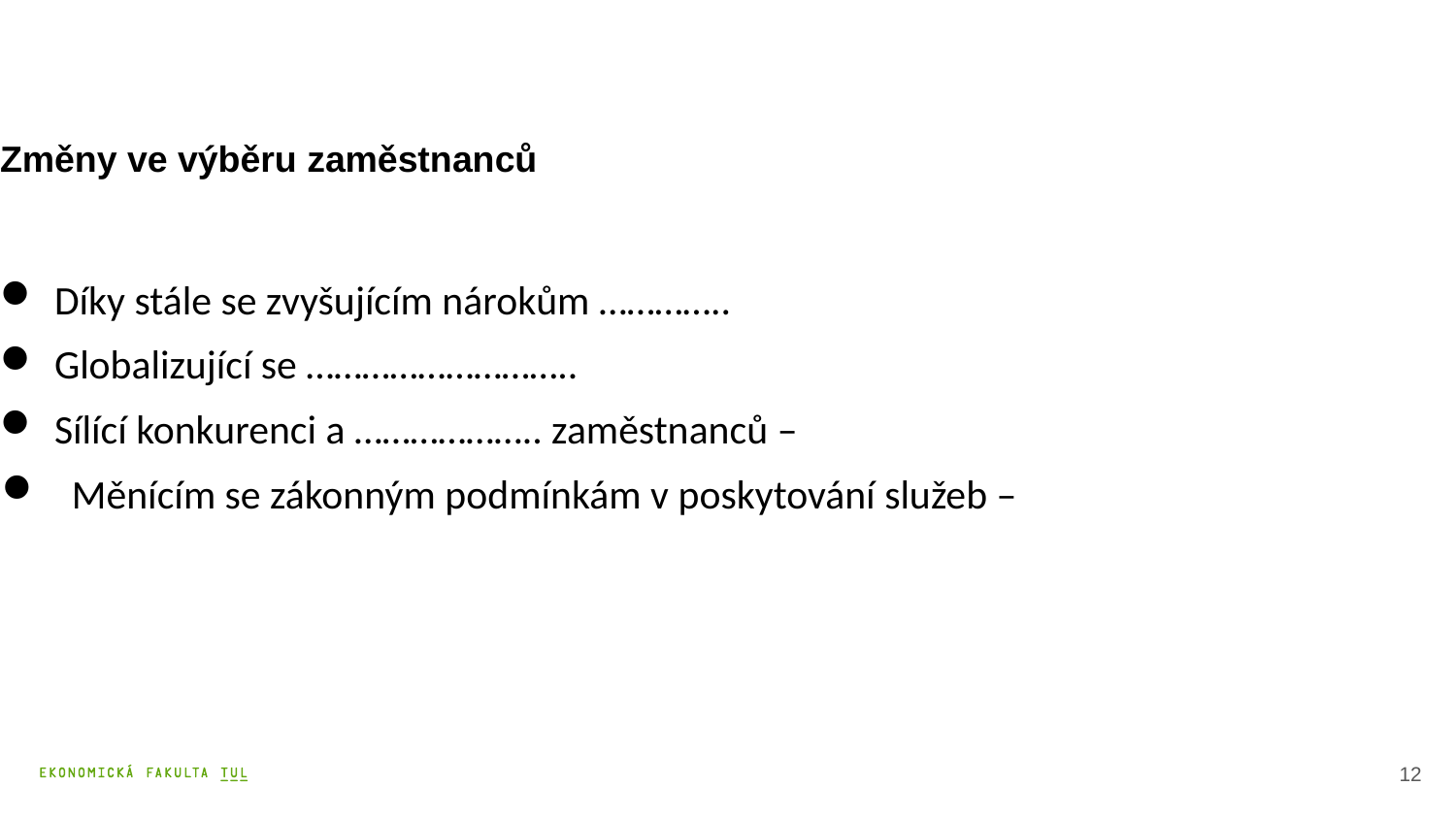

Změny ve výběru zaměstnanců

 Díky stále se zvyšujícím nárokům …………..
 Globalizující se ………………………..
 Sílící konkurenci a ……………….. zaměstnanců –
Měnícím se zákonným podmínkám v poskytování služeb –
12